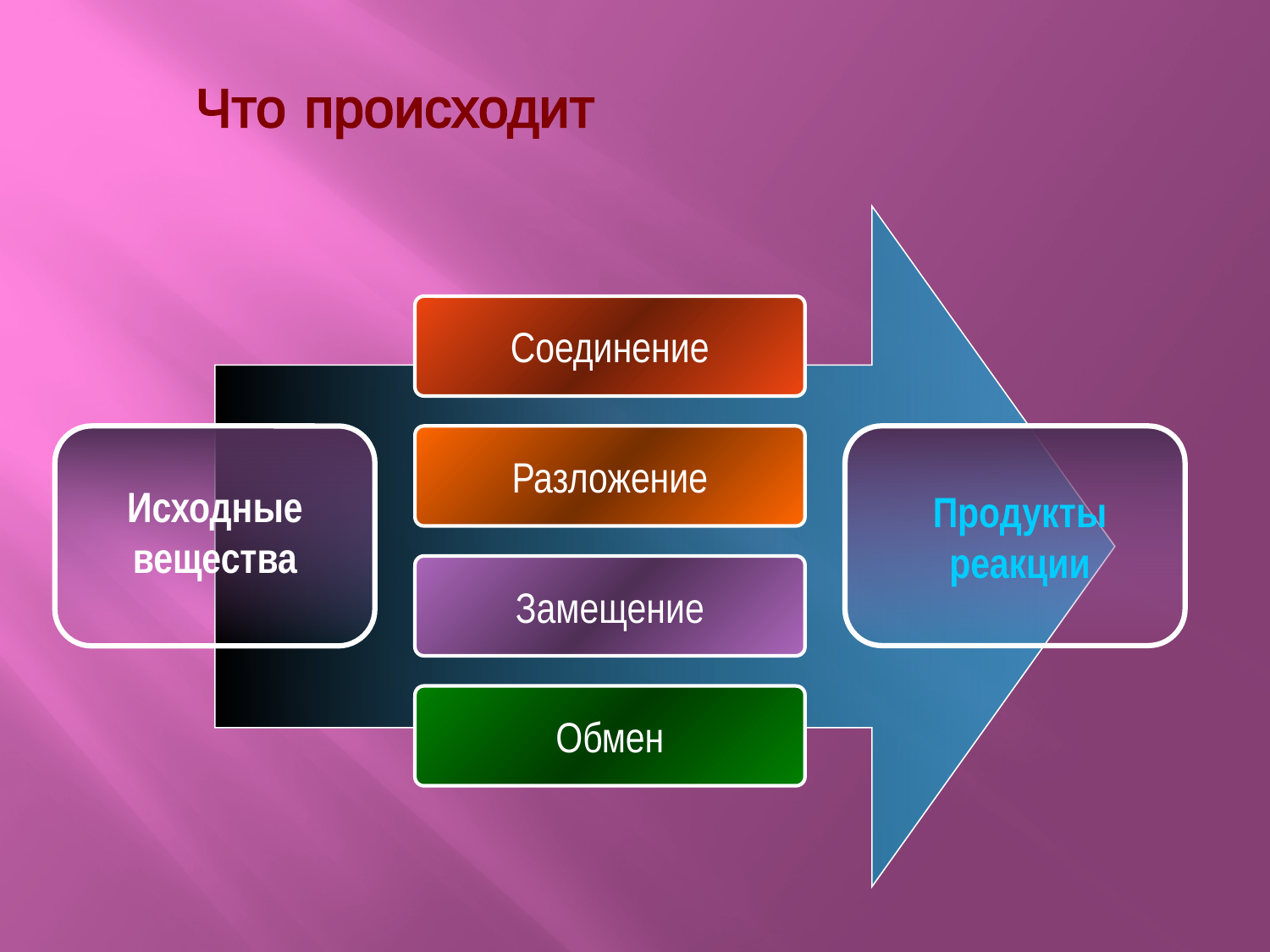

# Что происходит

Соединение

Разложение

Исходные вещества
Продукты
реакции
Замещение
Обмен